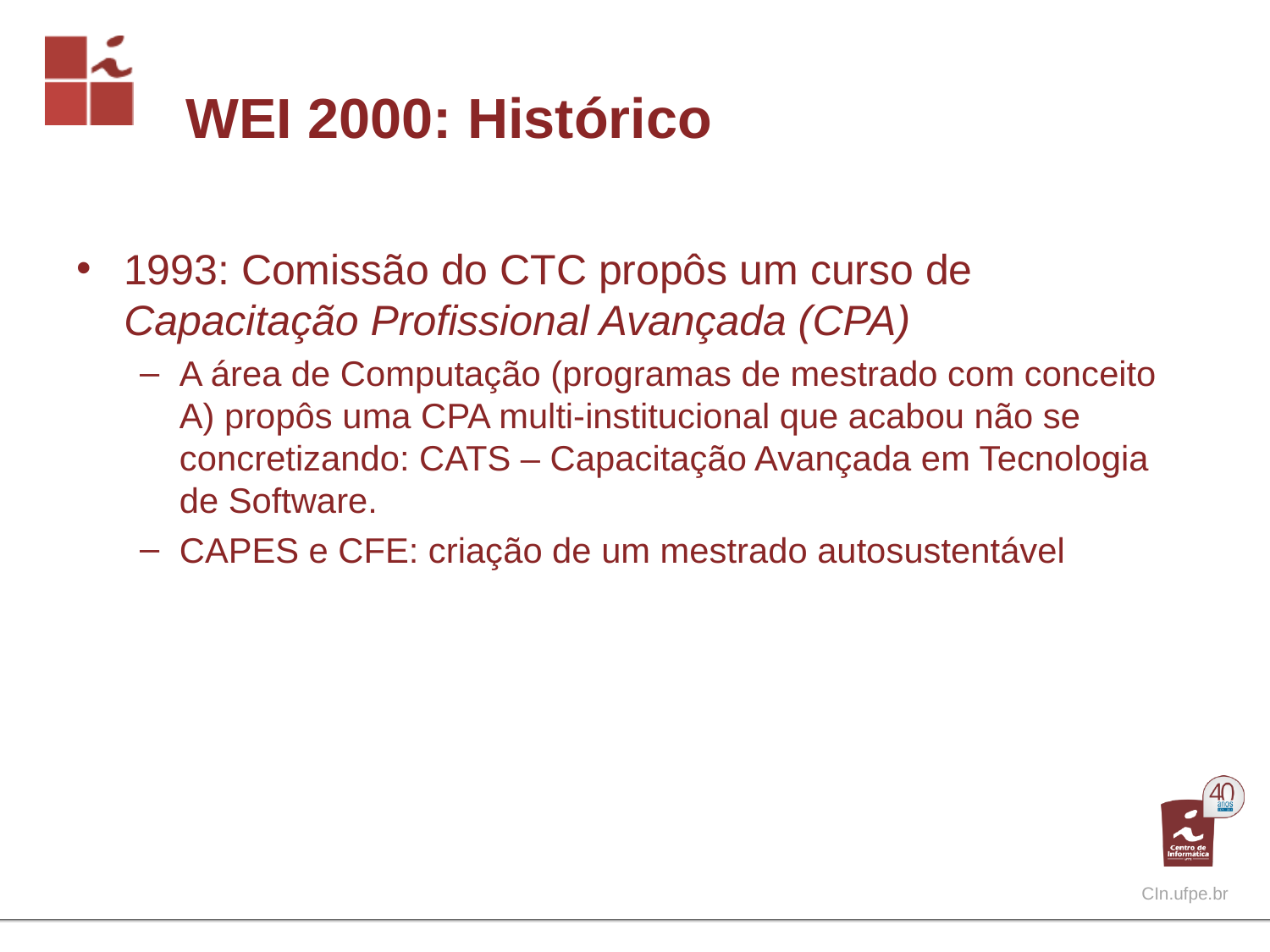

# WEI 2000: Histórico
1993: Comissão do CTC propôs um curso de Capacitação Profissional Avançada (CPA)
A área de Computação (programas de mestrado com conceito A) propôs uma CPA multi-institucional que acabou não se concretizando: CATS – Capacitação Avançada em Tecnologia de Software.
CAPES e CFE: criação de um mestrado autosustentável